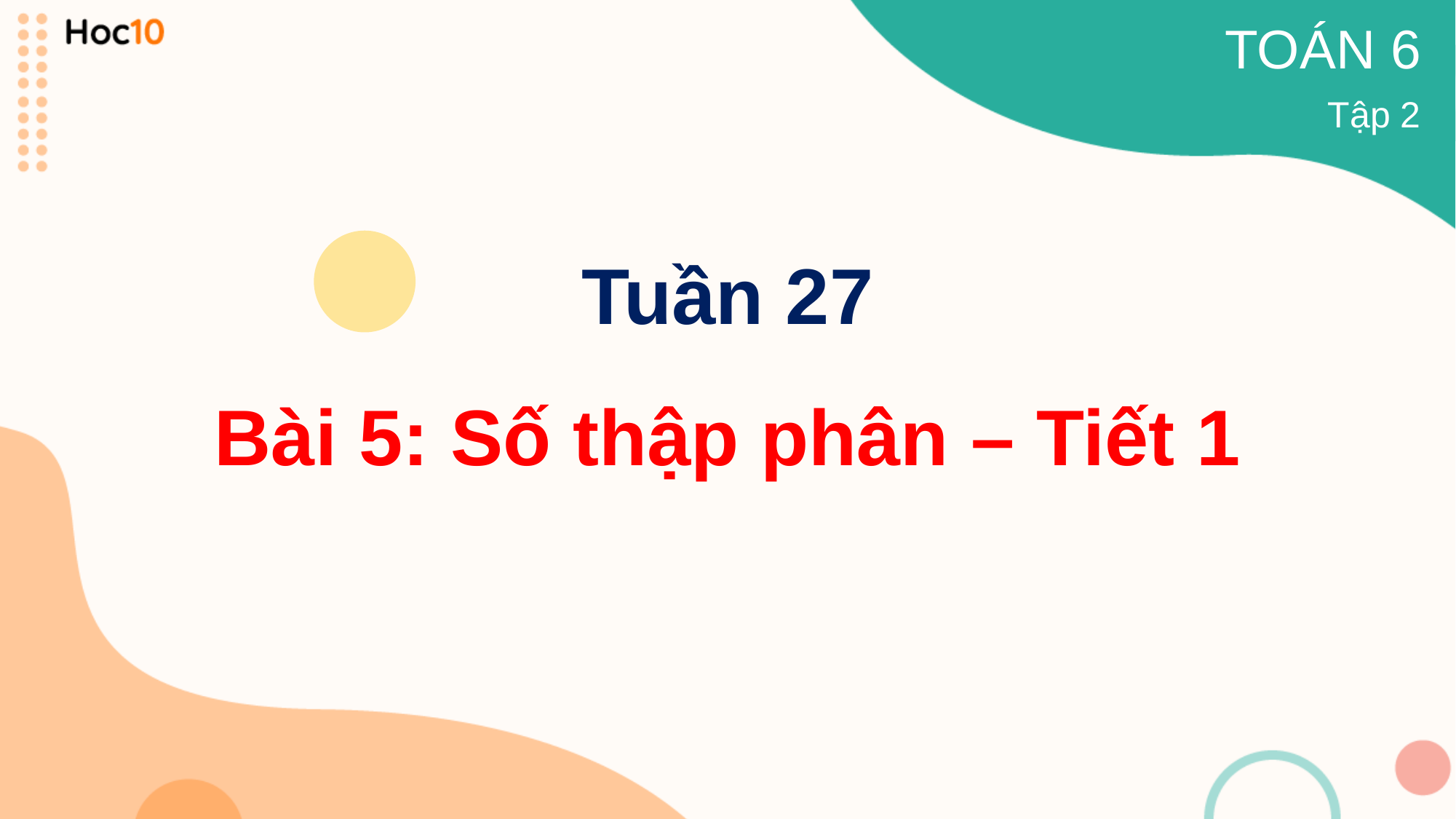

TOÁN 6
Tập 2
Tuần 27
Bài 5: Số thập phân – Tiết 1